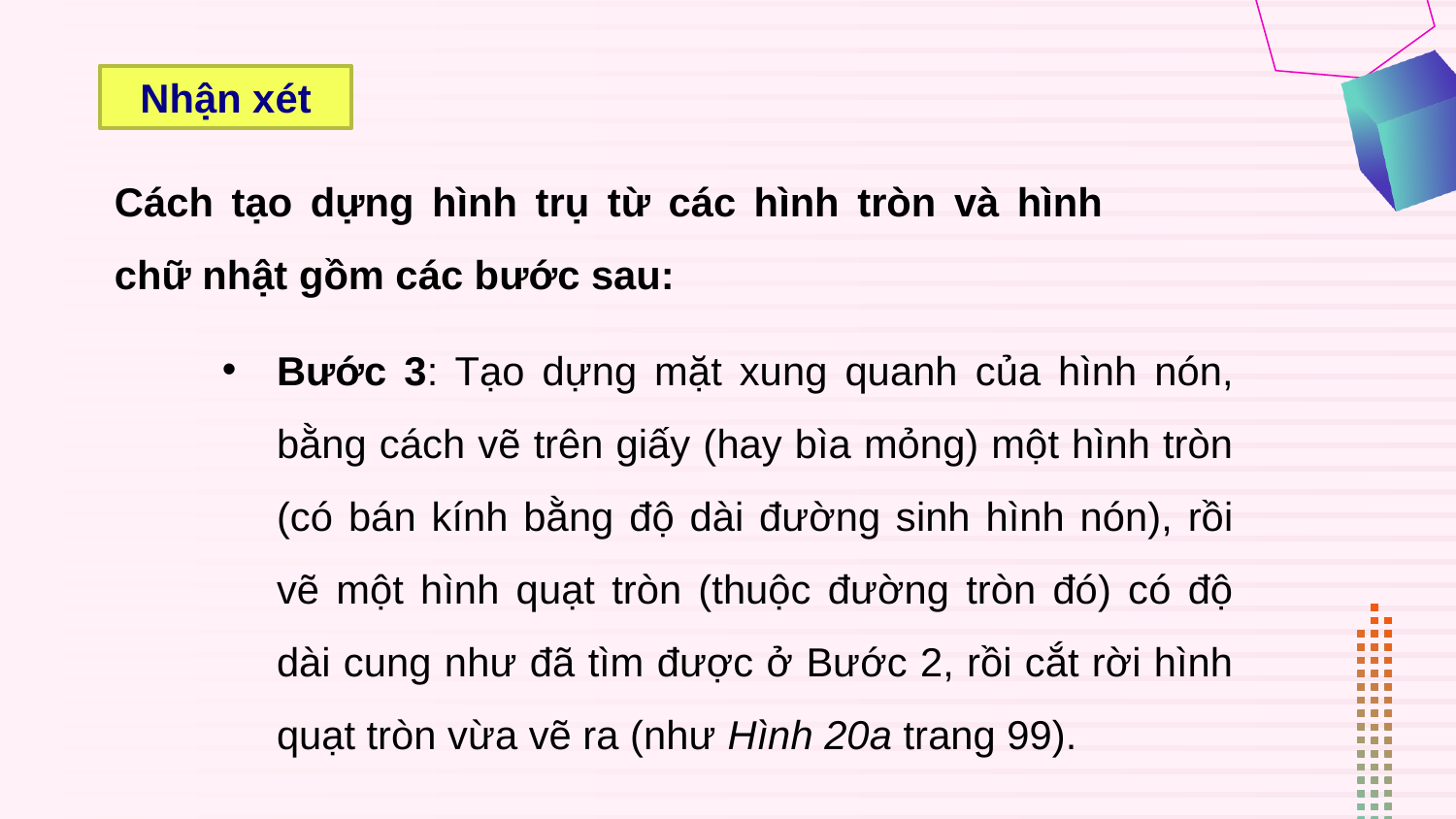

Nhận xét
Cách tạo dựng hình trụ từ các hình tròn và hình chữ nhật gồm các bước sau:
Bước 3: Tạo dựng mặt xung quanh của hình nón, bằng cách vẽ trên giấy (hay bìa mỏng) một hình tròn (có bán kính bằng độ dài đường sinh hình nón), rồi vẽ một hình quạt tròn (thuộc đường tròn đó) có độ dài cung như đã tìm được ở Bước 2, rồi cắt rời hình quạt tròn vừa vẽ ra (như Hình 20a trang 99).